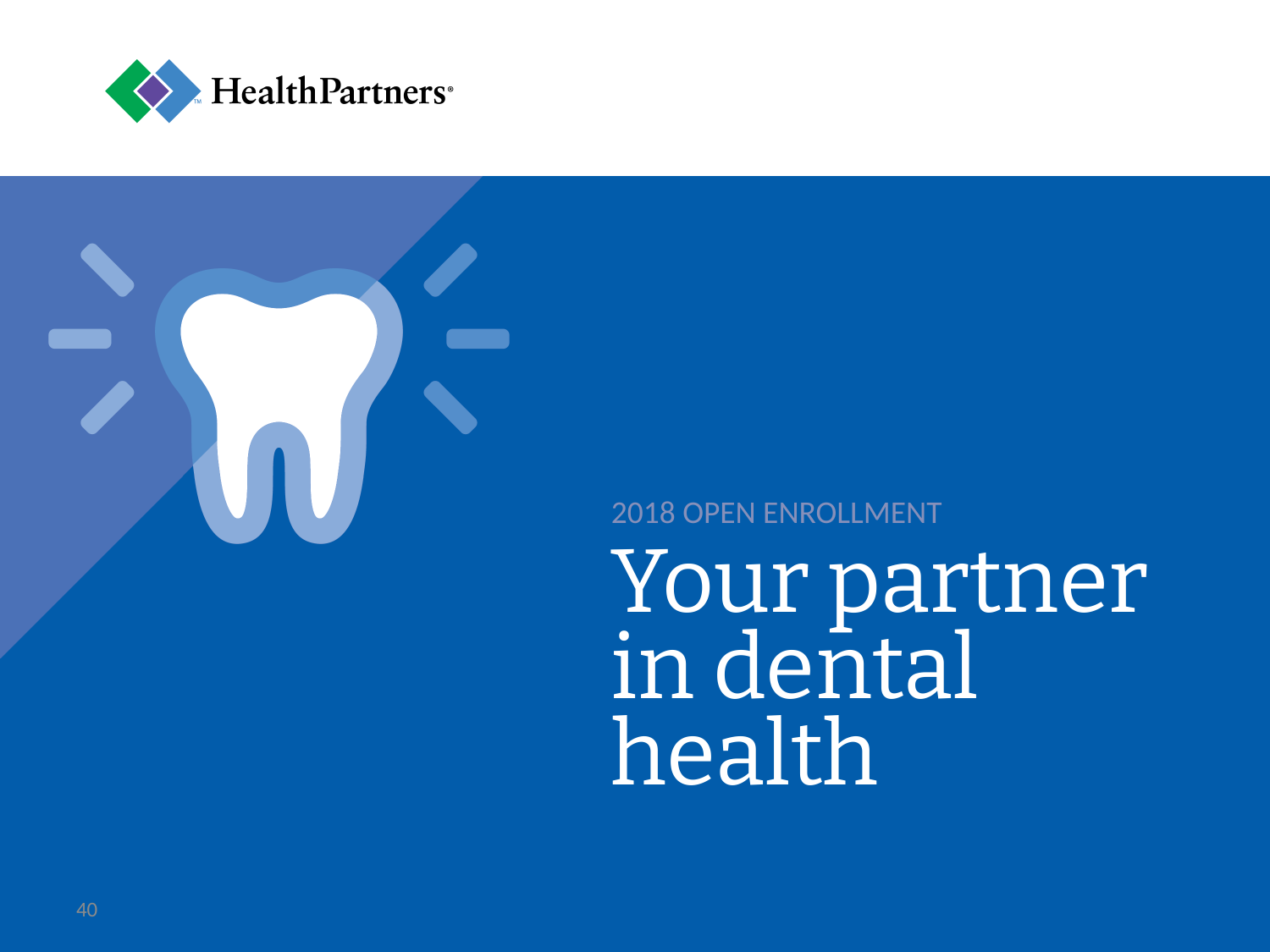

2018 OPEN ENROLLMENT
Your partner in dental health